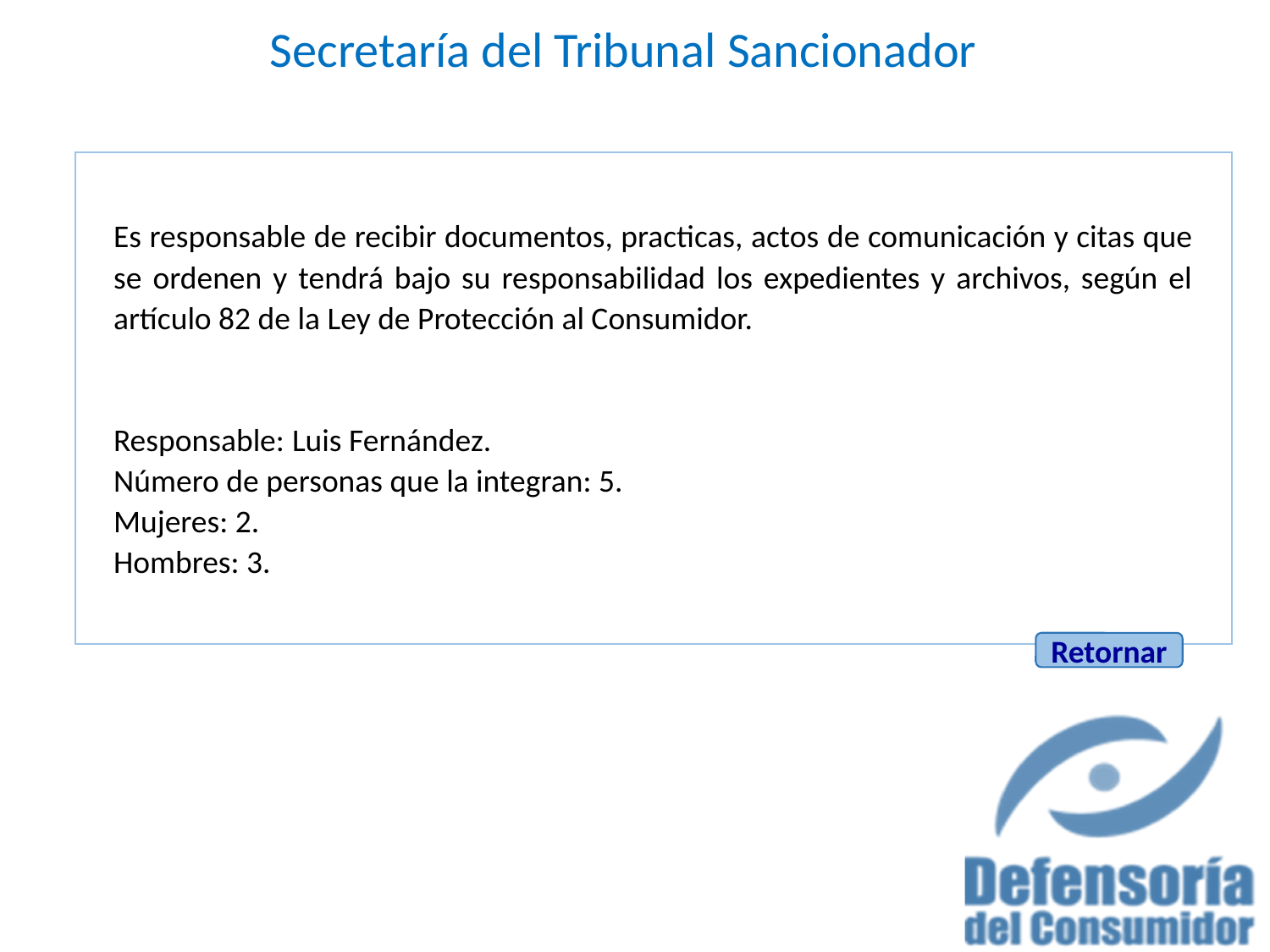

# Secretaría del Tribunal Sancionador

Es responsable de recibir documentos, practicas, actos de comunicación y citas que se ordenen y tendrá bajo su responsabilidad los expedientes y archivos, según el artículo 82 de la Ley de Protección al Consumidor.

Responsable: Luis Fernández.
Número de personas que la integran: 5.
Mujeres: 2.
Hombres: 3.

Retornar